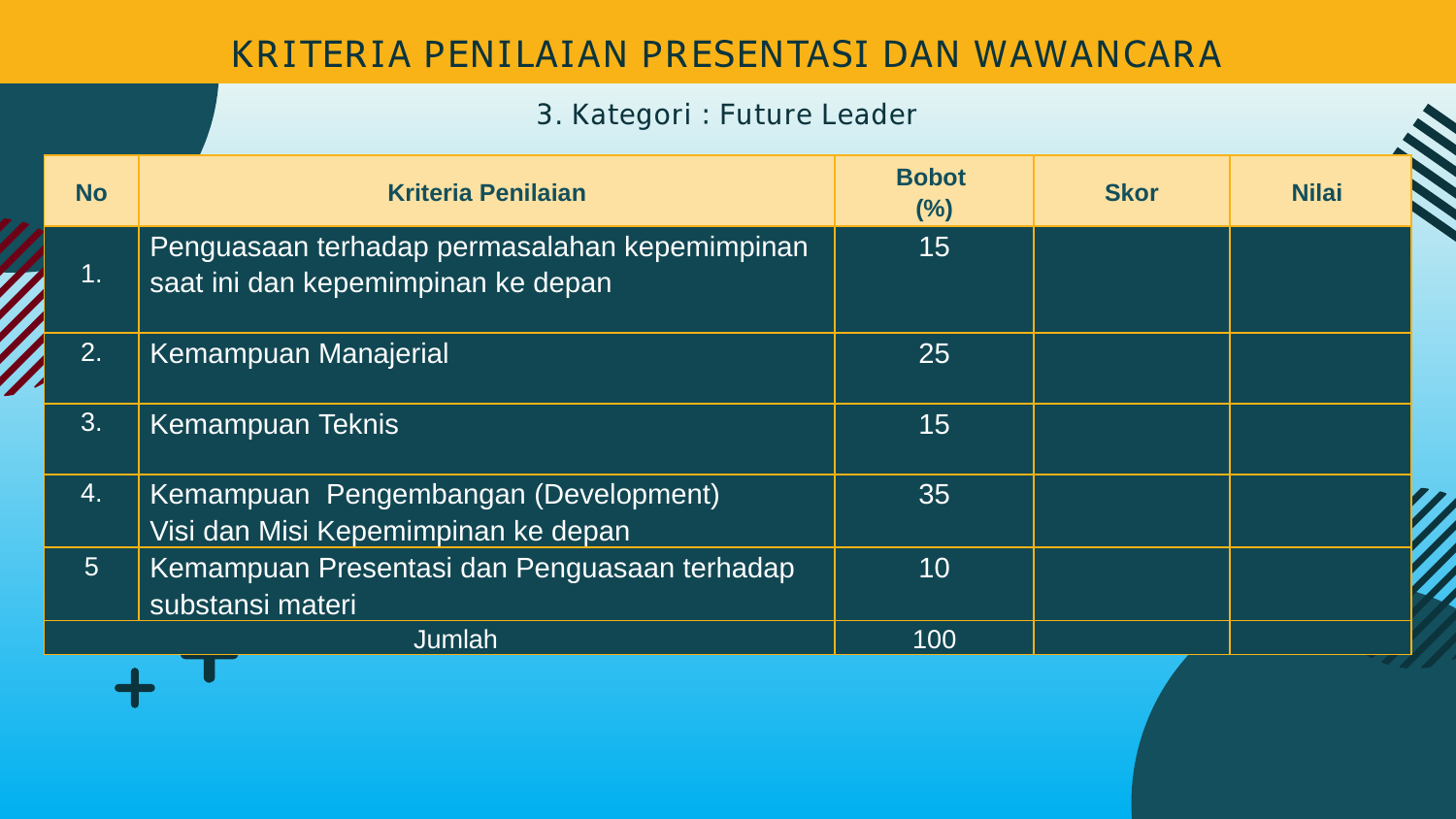

KRITERIA PENILAIAN PRESENTASI DAN WAWANCARA
3. Kategori : Future Leader
| No | Kriteria Penilaian | Bobot (%) | Skor | Nilai |
| --- | --- | --- | --- | --- |
| 1. | Penguasaan terhadap permasalahan kepemimpinan saat ini dan kepemimpinan ke depan | 15 |  |  |
| 2. | Kemampuan Manajerial | 25 |  |  |
| 3. | Kemampuan Teknis | 15 |  |  |
| 4. | Kemampuan Pengembangan (Development) Visi dan Misi Kepemimpinan ke depan | 35 |  |  |
| 5 | Kemampuan Presentasi dan Penguasaan terhadap substansi materi | 10 |  |  |
| Jumlah |  | 100 |  |  |